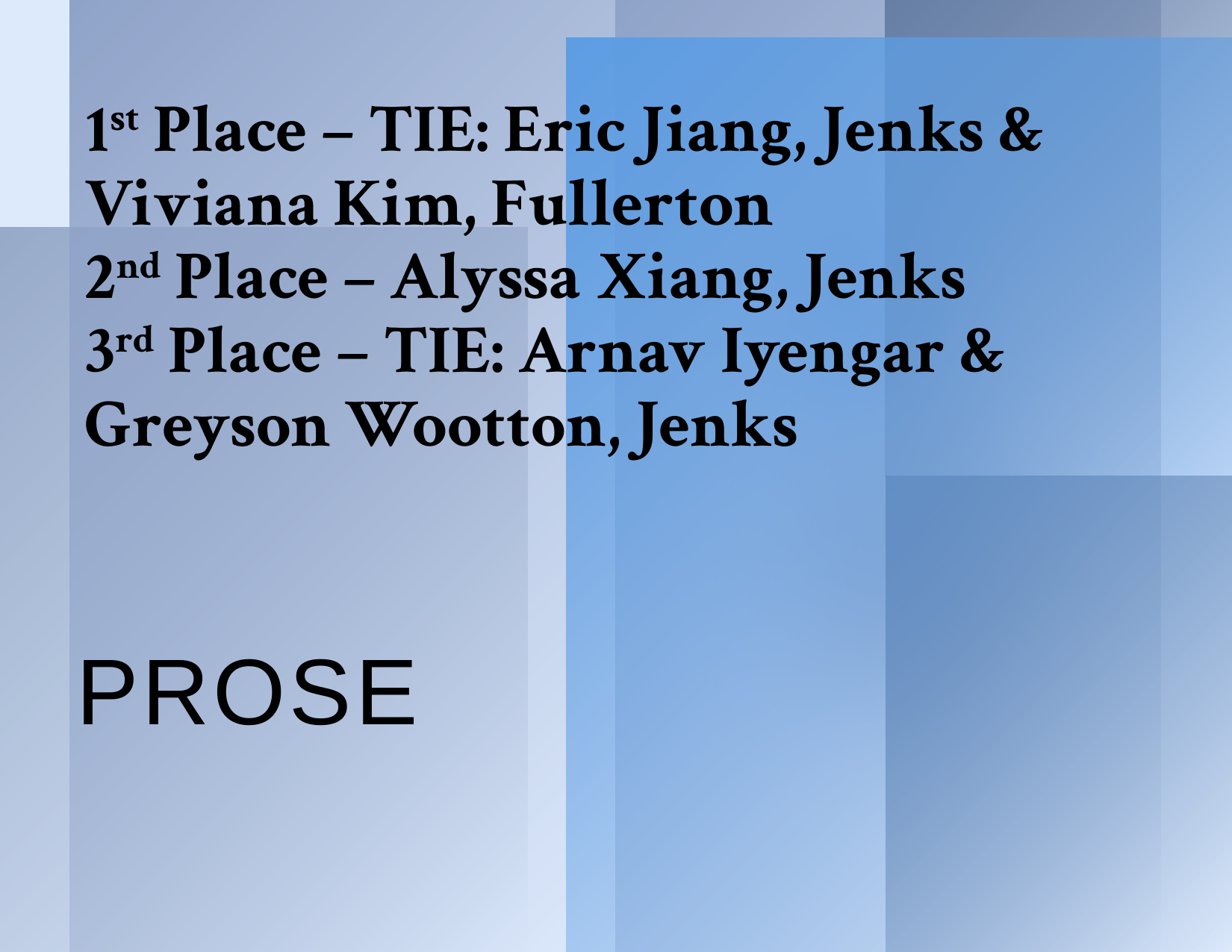

# 1st Place – TIE: Eric Jiang, Jenks & Viviana Kim, Fullerton 2nd Place – Alyssa Xiang, Jenks 3rd Place – TIE: Arnav Iyengar & Greyson Wootton, Jenks
Prose